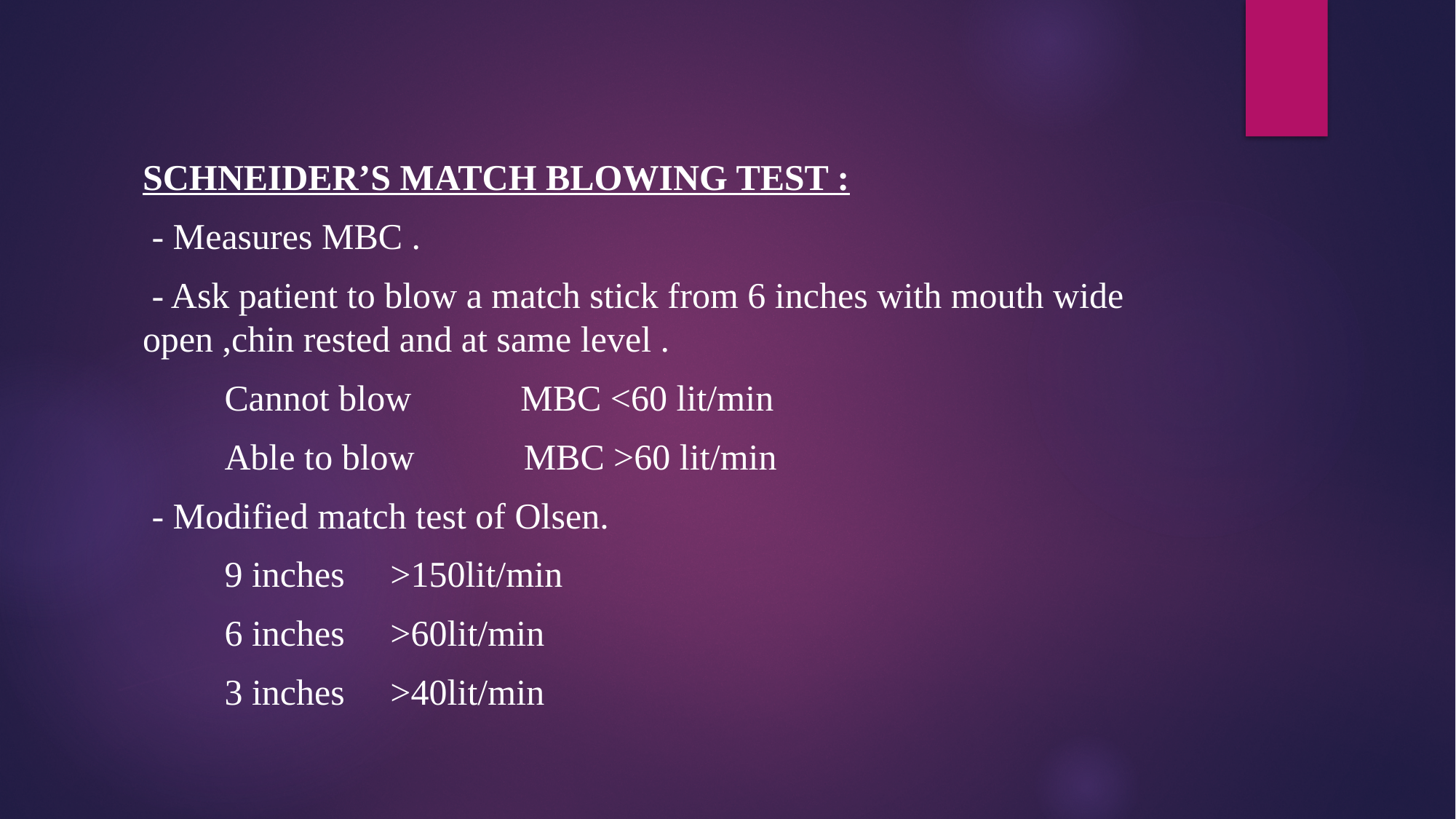

#
SCHNEIDER’S MATCH BLOWING TEST :
 - Measures MBC .
 - Ask patient to blow a match stick from 6 inches with mouth wide open ,chin rested and at same level .
         Cannot blow            MBC <60 lit/min
         Able to blow            MBC >60 lit/min
 - Modified match test of Olsen.
         9 inches     >150lit/min
         6 inches     >60lit/min
         3 inches     >40lit/min